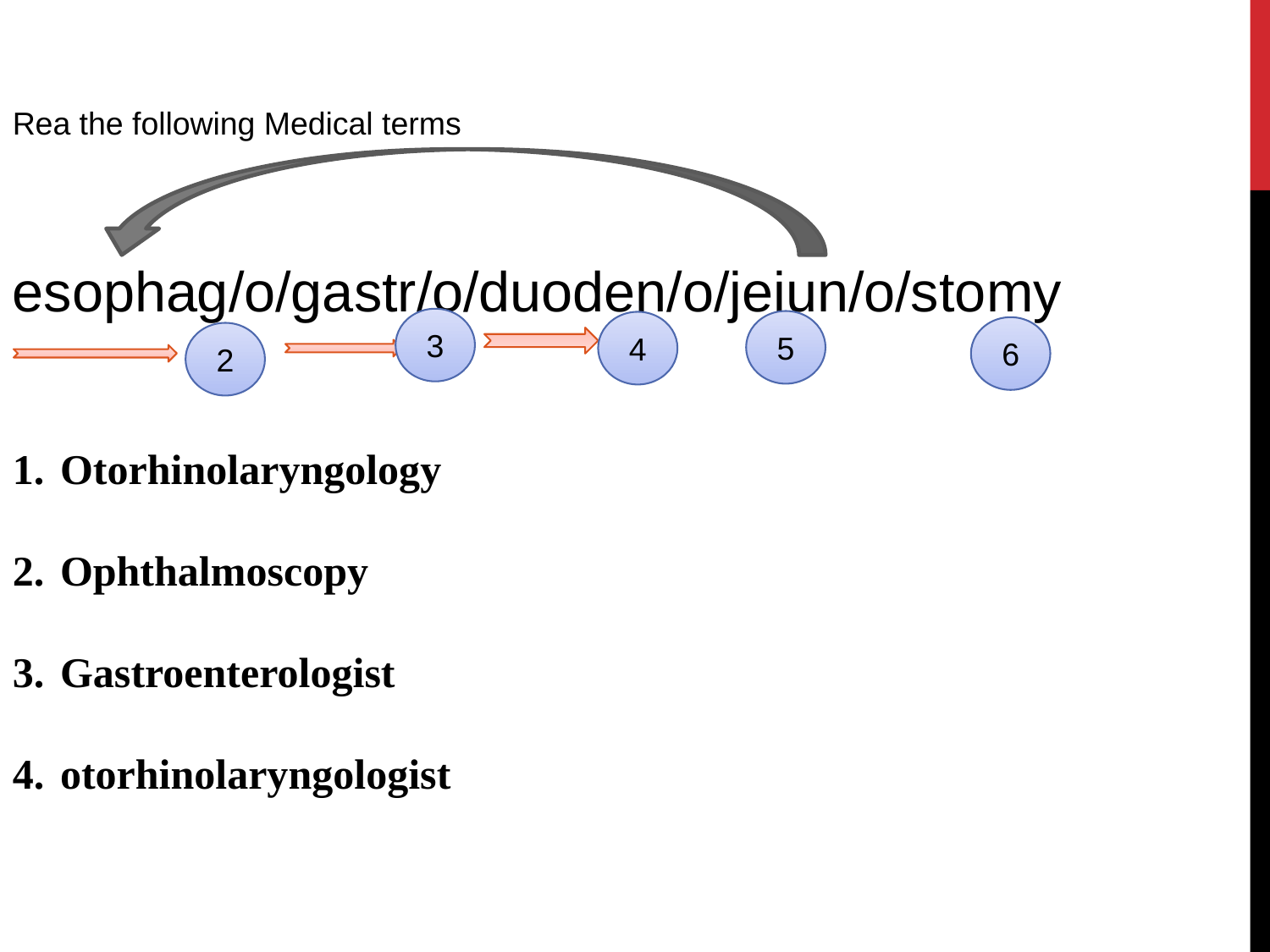

Rea the following Medical terms

esophag/o/gastr/o/duoden/o/jejun/o/stomy

Otorhinolaryngology
Ophthalmoscopy
Gastroenterologist
otorhinolaryngologist

3
5
4
6
2